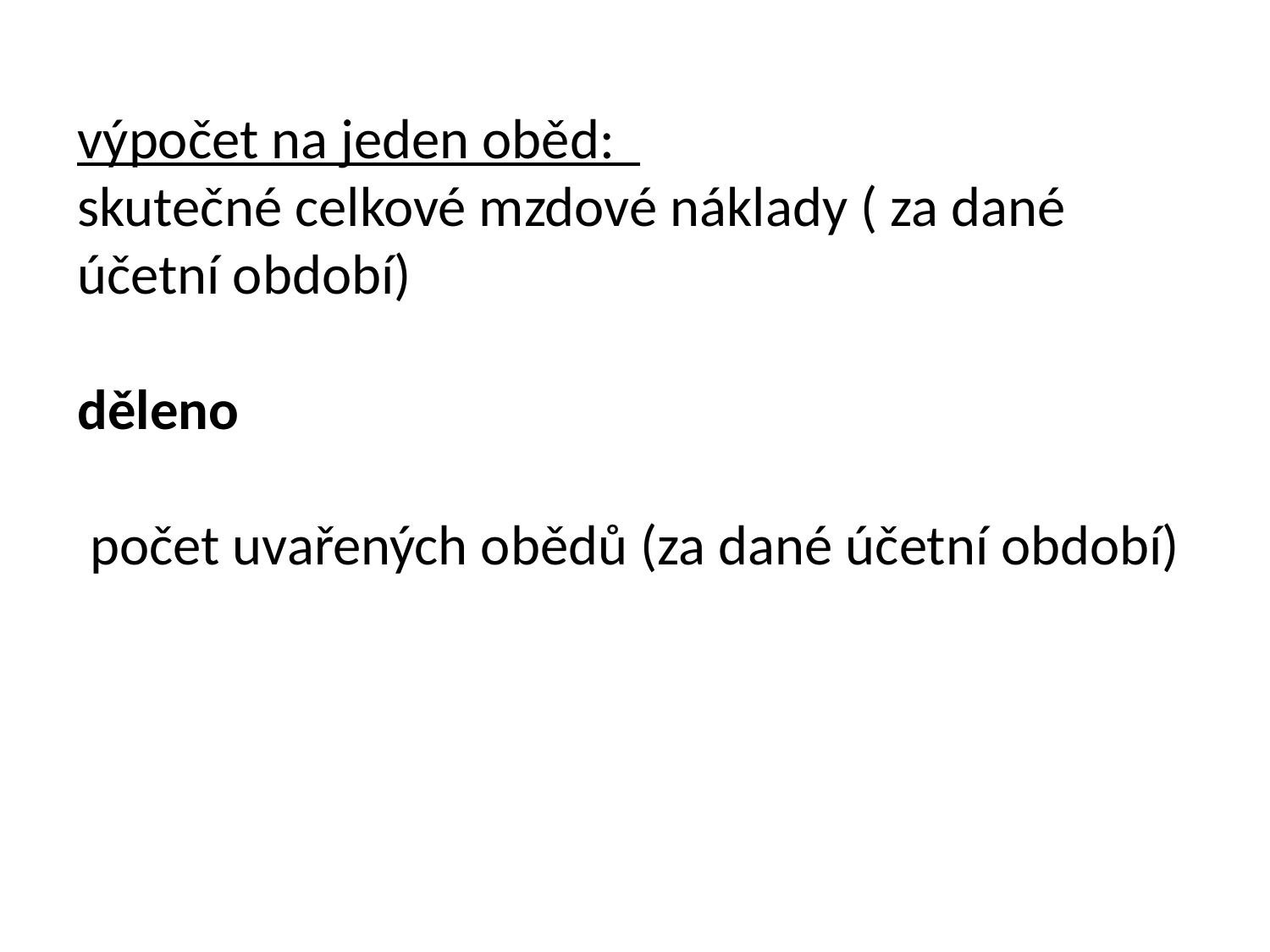

výpočet na jeden oběd:
skutečné celkové mzdové náklady ( za dané účetní období)

děleno

 počet uvařených obědů (za dané účetní období)